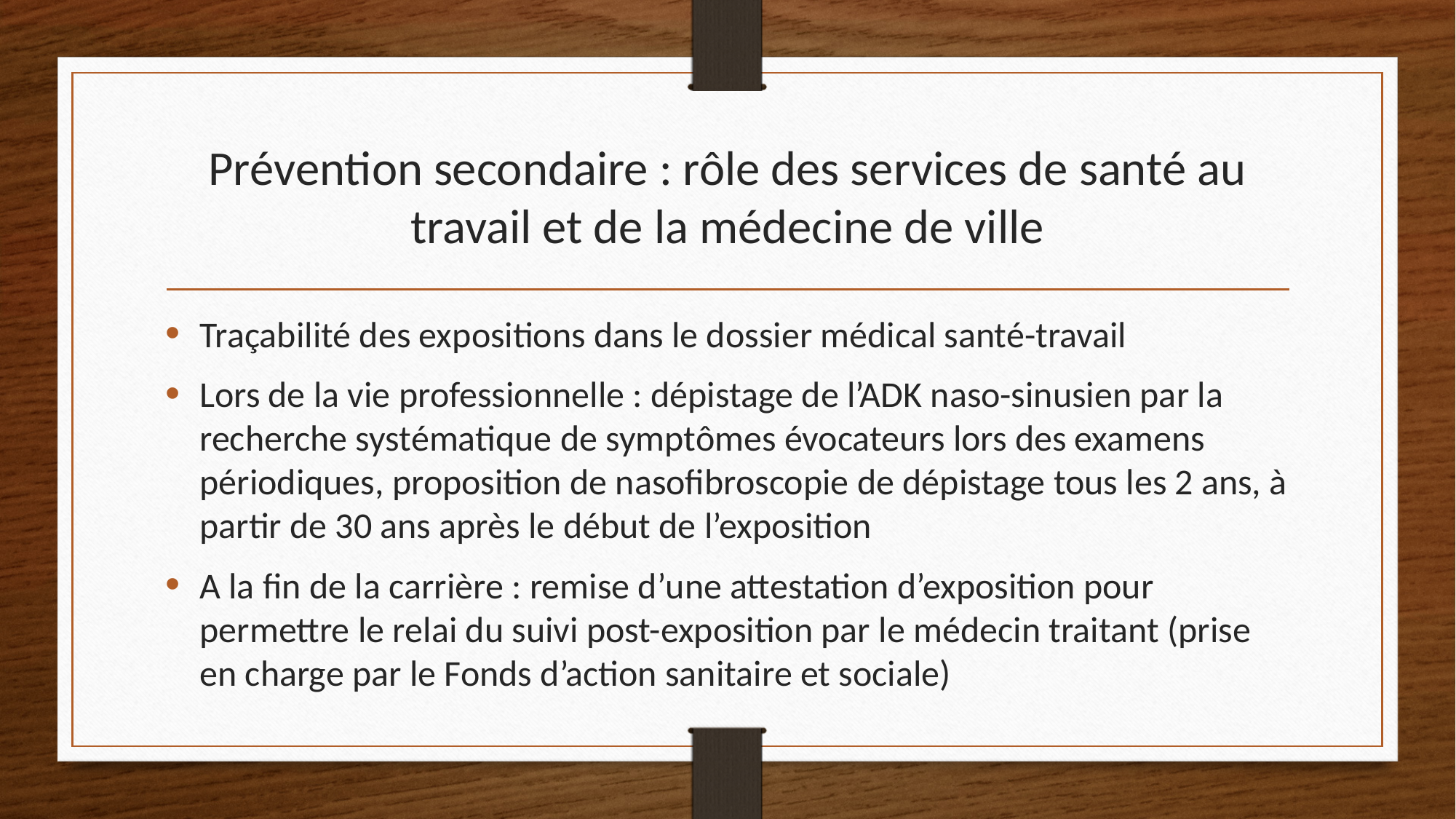

# Prévention secondaire : rôle des services de santé au travail et de la médecine de ville
Traçabilité des expositions dans le dossier médical santé-travail
Lors de la vie professionnelle : dépistage de l’ADK naso-sinusien par la recherche systématique de symptômes évocateurs lors des examens périodiques, proposition de nasofibroscopie de dépistage tous les 2 ans, à partir de 30 ans après le début de l’exposition
A la fin de la carrière : remise d’une attestation d’exposition pour permettre le relai du suivi post-exposition par le médecin traitant (prise en charge par le Fonds d’action sanitaire et sociale)